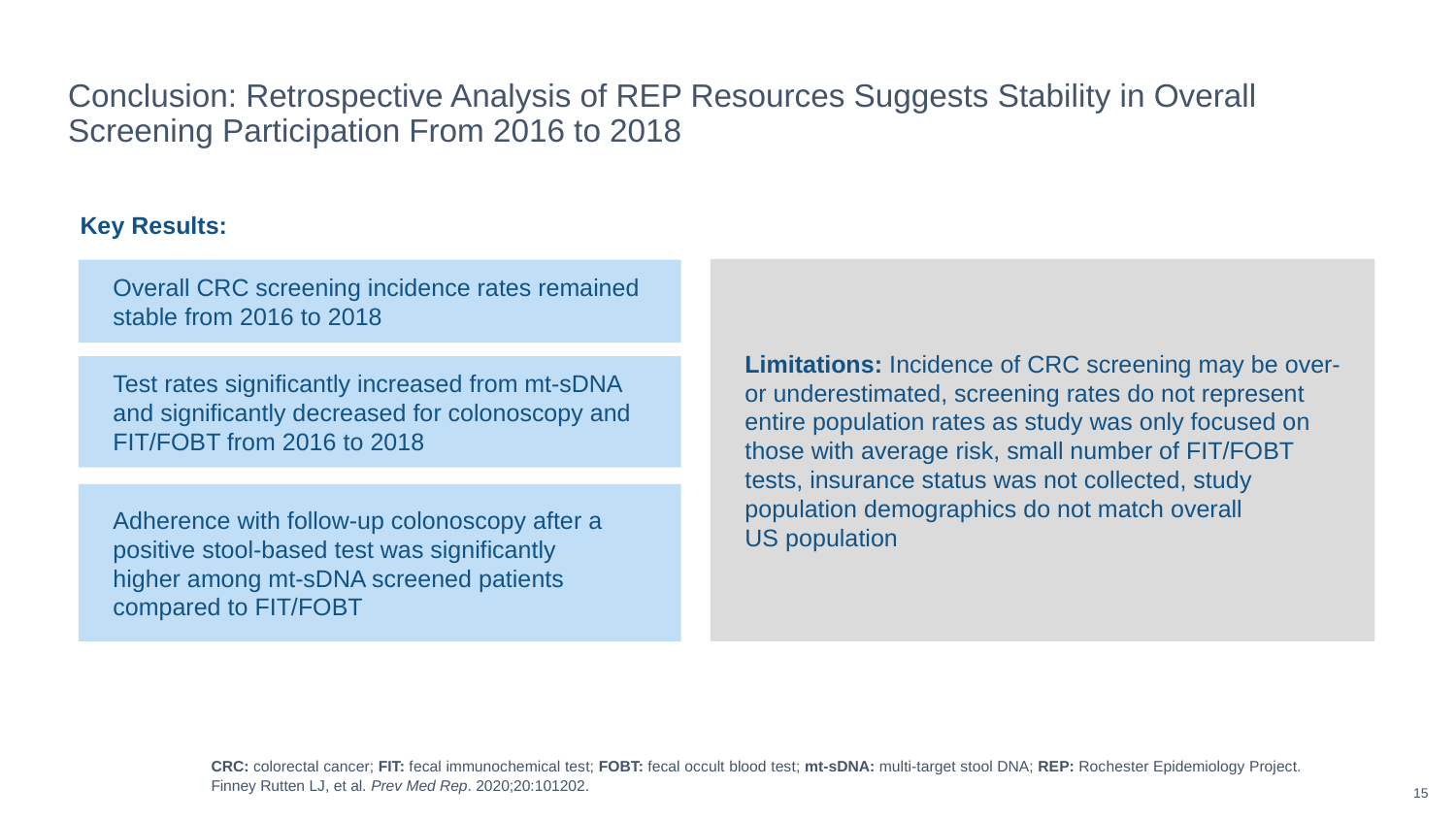

Conclusion: Retrospective Analysis of REP Resources Suggests Stability in Overall Screening Participation From 2016 to 2018
Key Results:
Limitations: Incidence of CRC screening may be over- or underestimated, screening rates do not represent entire population rates as study was only focused on those with average risk, small number of FIT/FOBT tests, insurance status was not collected, study population demographics do not match overall
US population
Overall CRC screening incidence rates remained stable from 2016 to 2018
Test rates significantly increased from mt-sDNA and significantly decreased for colonoscopy and FIT/FOBT from 2016 to 2018
Adherence with follow-up colonoscopy after a positive stool-based test was significantly
higher among mt-sDNA screened patients compared to FIT/FOBT
CRC: colorectal cancer; FIT: fecal immunochemical test; FOBT: fecal occult blood test; mt-sDNA: multi-target stool DNA; REP: Rochester Epidemiology Project.
Finney Rutten LJ, et al. Prev Med Rep. 2020;20:101202.